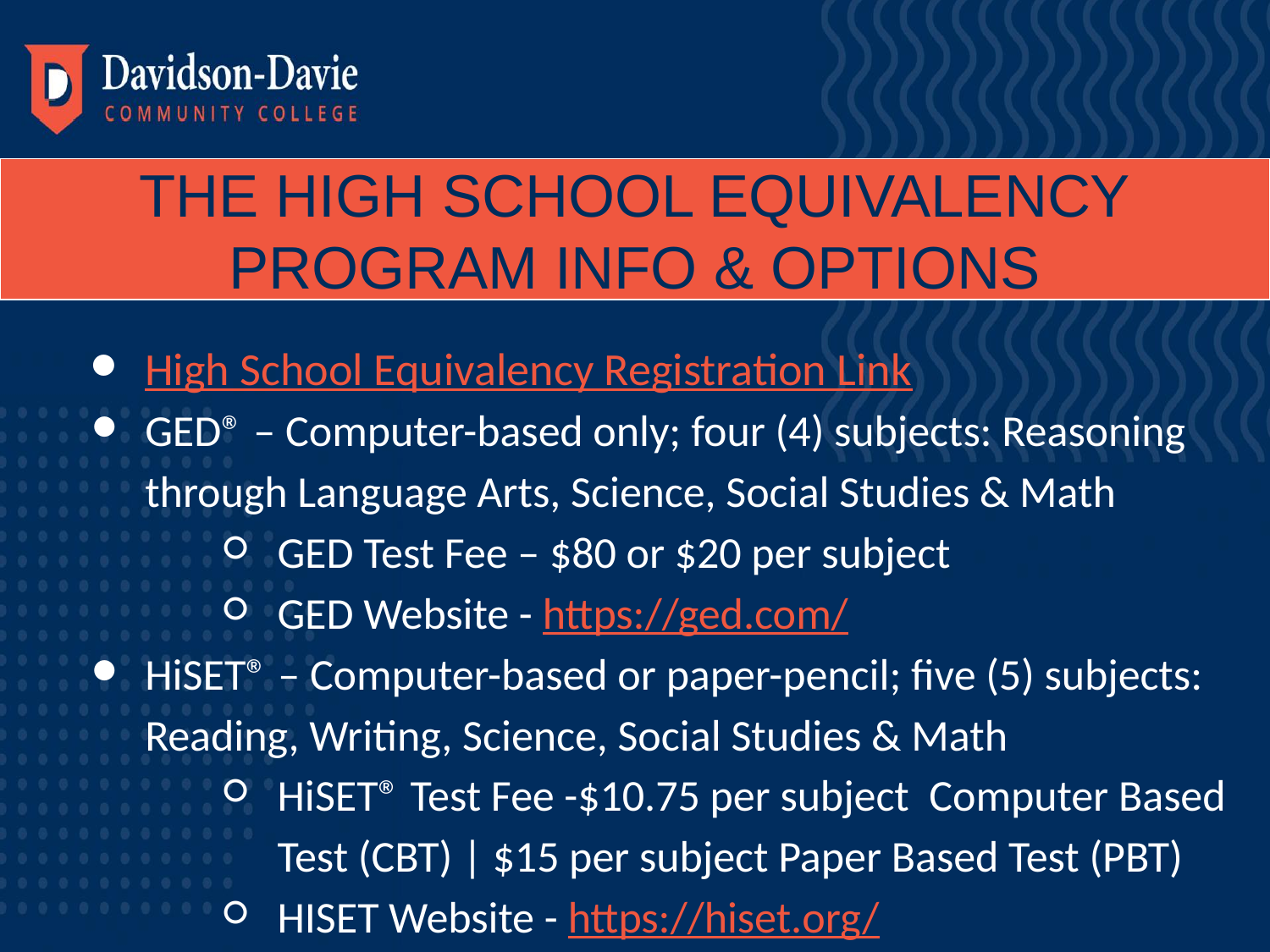

THE HIGH SCHOOL EQUIVALENCY PROGRAM INFO & OPTIONS

High School Equivalency Registration Link
GED® – Computer-based only; four (4) subjects: Reasoning through Language Arts, Science, Social Studies & Math
GED Test Fee – $80 or $20 per subject
GED Website - https://ged.com/
HiSET® – Computer-based or paper-pencil; five (5) subjects: Reading, Writing, Science, Social Studies & Math
HiSET® Test Fee -$10.75 per subject  Computer Based Test (CBT) | $15 per subject Paper Based Test (PBT)
HISET Website - https://hiset.org/